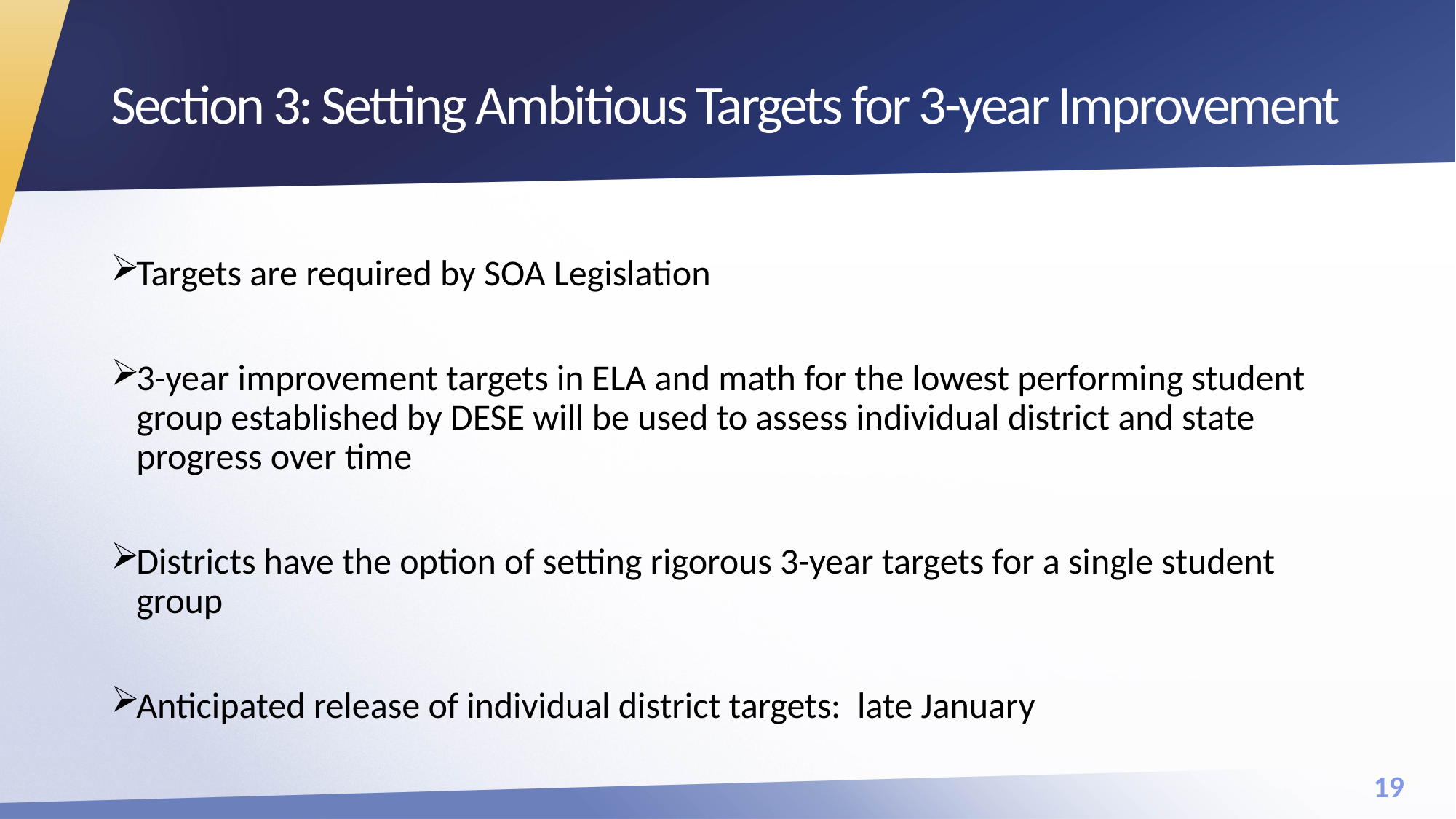

# Section 3: Setting Ambitious Targets for 3-year Improvement
Targets are required by SOA Legislation

3-year improvement targets in ELA and math for the lowest performing student group established by DESE will be used to assess individual district and state progress over time

Districts have the option of setting rigorous 3-year targets for a single student group

Anticipated release of individual district targets:  late January